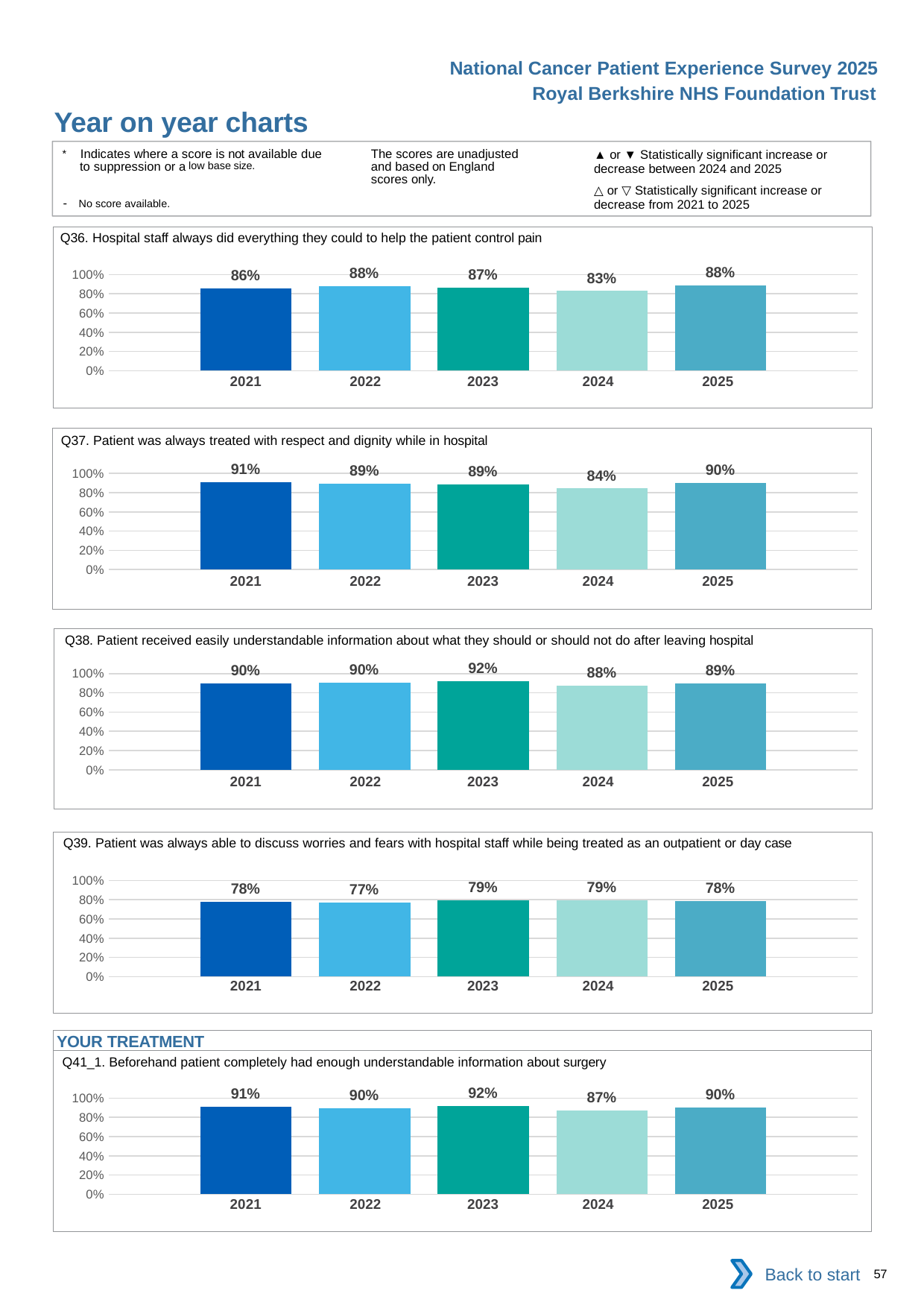

National Cancer Patient Experience Survey 2025
Royal Berkshire NHS Foundation Trust
Year on year charts (7)

The scores are unadjusted and based on England scores only.
*  Indicates where a score is not available due to suppression or a low base size.
- No score available.
▲ or ▼ Statistically significant increase or decrease between 2024 and 2025
△ or ▽ Statistically significant increase or decrease from 2021 to 2025
Q36. Hospital staff always did everything they could to help the patient control pain

### Chart

| Category | 2021 | 2022 | 2023 | 2024 | 2025 |
|---|---|---|---|---|---|
| Category 1 | 0.8552632 | 0.8817734 | 0.867052 | 0.8296296 | 0.8837209 |
| 2021 | 2022 | 2023 | 2024 | 2025 |
| --- | --- | --- | --- | --- |
|  |  |  |  |  |
Q37. Patient was always treated with respect and dignity while in hospital

### Chart

| Category | 2021 | 2022 | 2023 | 2024 | 2025 |
|---|---|---|---|---|---|
| Category 1 | 0.9074074 | 0.8943089 | 0.8867925 | 0.8433735 | 0.9047619 |
| 2021 | 2022 | 2023 | 2024 | 2025 |
| --- | --- | --- | --- | --- |
|  |  |  |  |  |
Q38. Patient received easily understandable information about what they should or should not do after leaving hospital

### Chart

| Category | 2021 | 2022 | 2023 | 2024 | 2025 |
|---|---|---|---|---|---|
| Category 1 | 0.8951311 | 0.9033613 | 0.9174757 | 0.8773006 | 0.8943089 |
| 2021 | 2022 | 2023 | 2024 | 2025 |
| --- | --- | --- | --- | --- |
|  |  |  |  |  |
Q39. Patient was always able to discuss worries and fears with hospital staff while being treated as an outpatient or day case

### Chart

| Category | 2021 | 2022 | 2023 | 2024 | 2025 |
|---|---|---|---|---|---|
| Category 1 | 0.7789292 | 0.7677966 | 0.7948718 | 0.7932584 | 0.7826087 |
| 2021 | 2022 | 2023 | 2024 | 2025 |
| --- | --- | --- | --- | --- |
|  |  |  |  |  |
YOUR TREATMENT
Q41_1. Beforehand patient completely had enough understandable information about surgery

### Chart

| Category | 2021 | 2022 | 2023 | 2024 | 2025 |
|---|---|---|---|---|---|
| Category 1 | 0.9104478 | 0.8983607 | 0.9211469 | 0.8716814 | 0.9021407 |
| 2021 | 2022 | 2023 | 2024 | 2025 |
| --- | --- | --- | --- | --- |
|  |  |  |  |  |
Back to start

57